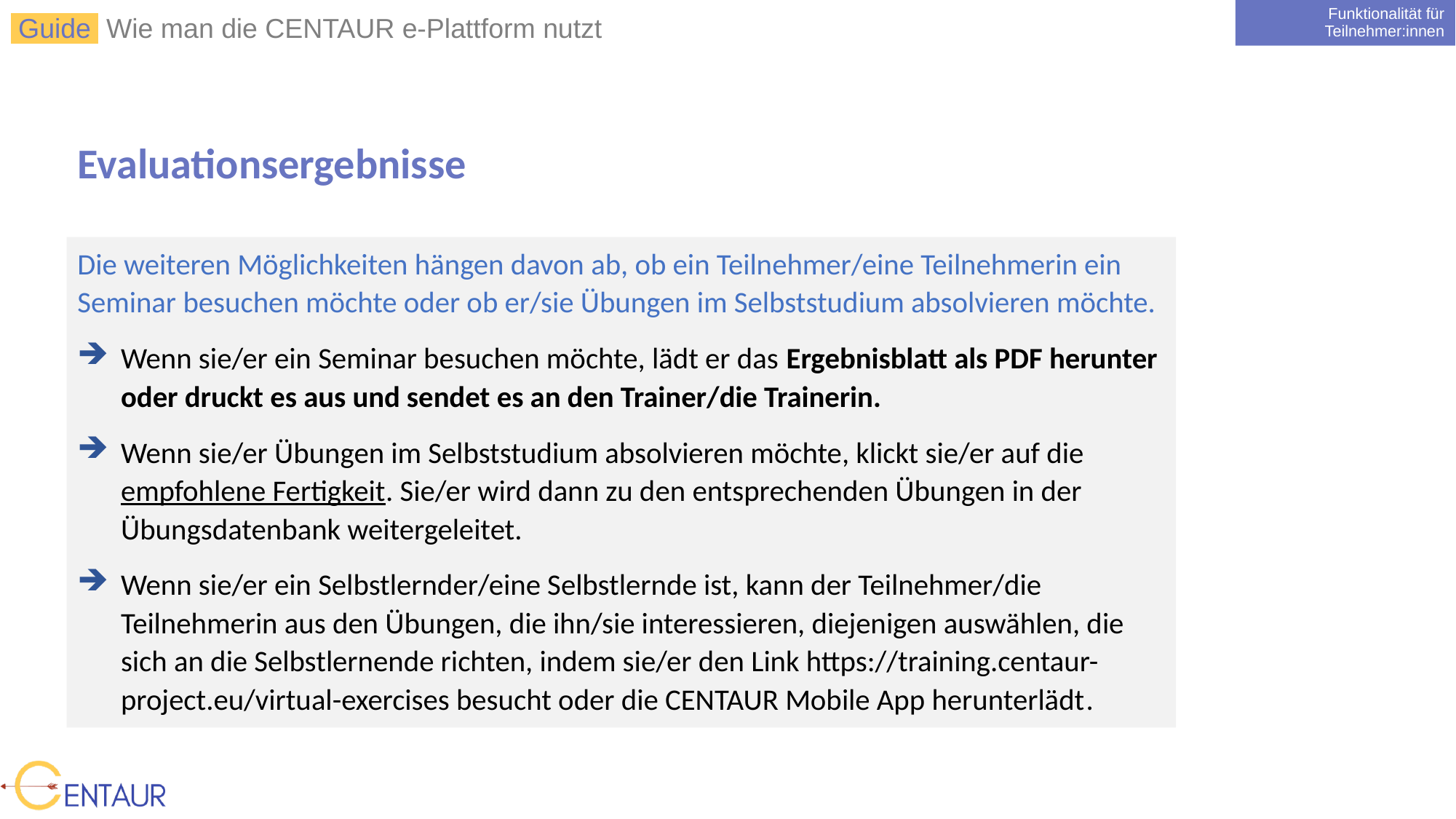

Funktionalität für Teilnehmer:innen
# Evaluationsergebnisse
Die weiteren Möglichkeiten hängen davon ab, ob ein Teilnehmer/eine Teilnehmerin ein Seminar besuchen möchte oder ob er/sie Übungen im Selbststudium absolvieren möchte.
Wenn sie/er ein Seminar besuchen möchte, lädt er das Ergebnisblatt als PDF herunter oder druckt es aus und sendet es an den Trainer/die Trainerin.
Wenn sie/er Übungen im Selbststudium absolvieren möchte, klickt sie/er auf die empfohlene Fertigkeit. Sie/er wird dann zu den entsprechenden Übungen in der Übungsdatenbank weitergeleitet.
Wenn sie/er ein Selbstlernder/eine Selbstlernde ist, kann der Teilnehmer/die Teilnehmerin aus den Übungen, die ihn/sie interessieren, diejenigen auswählen, die sich an die Selbstlernende richten, indem sie/er den Link https://training.centaur-project.eu/virtual-exercises besucht oder die CENTAUR Mobile App herunterlädt.